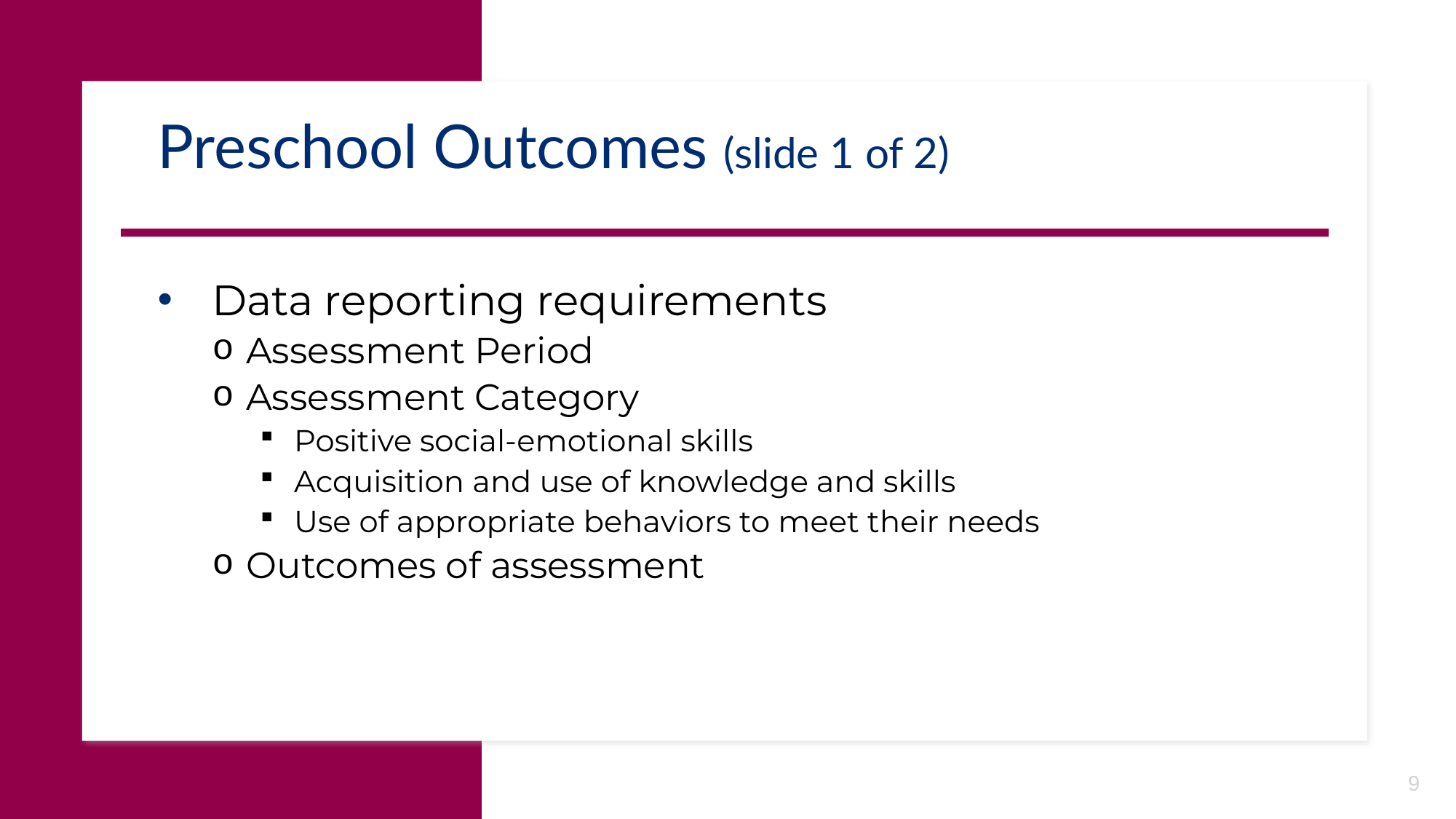

# Preschool Outcomes (slide 1 of 2)
Data reporting requirements
Assessment Period
Assessment Category
Positive social-emotional skills
Acquisition and use of knowledge and skills
Use of appropriate behaviors to meet their needs
Outcomes of assessment